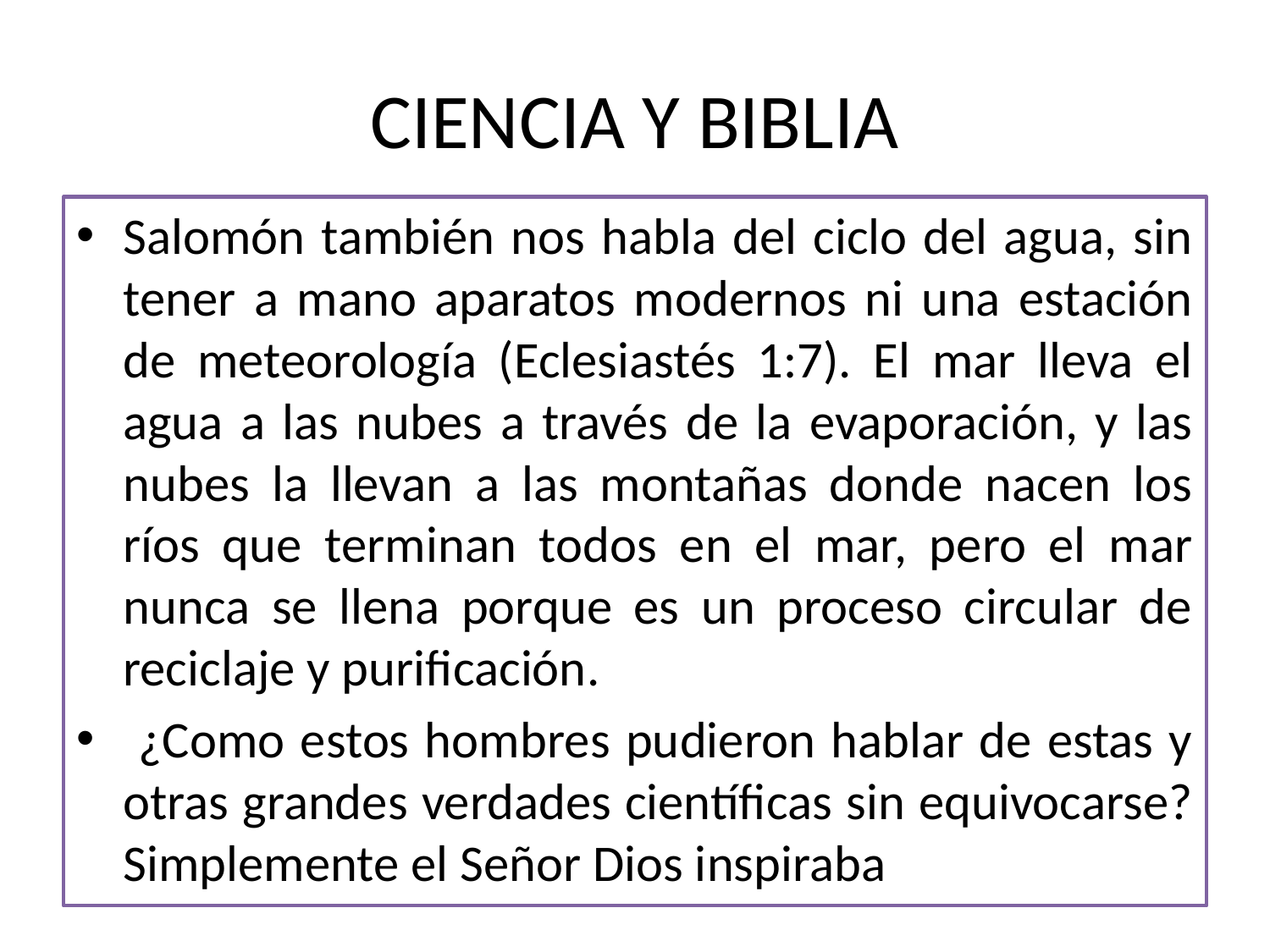

# CIENCIA Y BIBLIA
Salomón también nos habla del ciclo del agua, sin tener a mano aparatos modernos ni una estación de meteorología (Eclesiastés 1:7). El mar lleva el agua a las nubes a través de la evaporación, y las nubes la llevan a las montañas donde nacen los ríos que terminan todos en el mar, pero el mar nunca se llena porque es un proceso circular de reciclaje y purificación.
 ¿Como estos hombres pudieron hablar de estas y otras grandes verdades científicas sin equivocarse? Simplemente el Señor Dios inspiraba